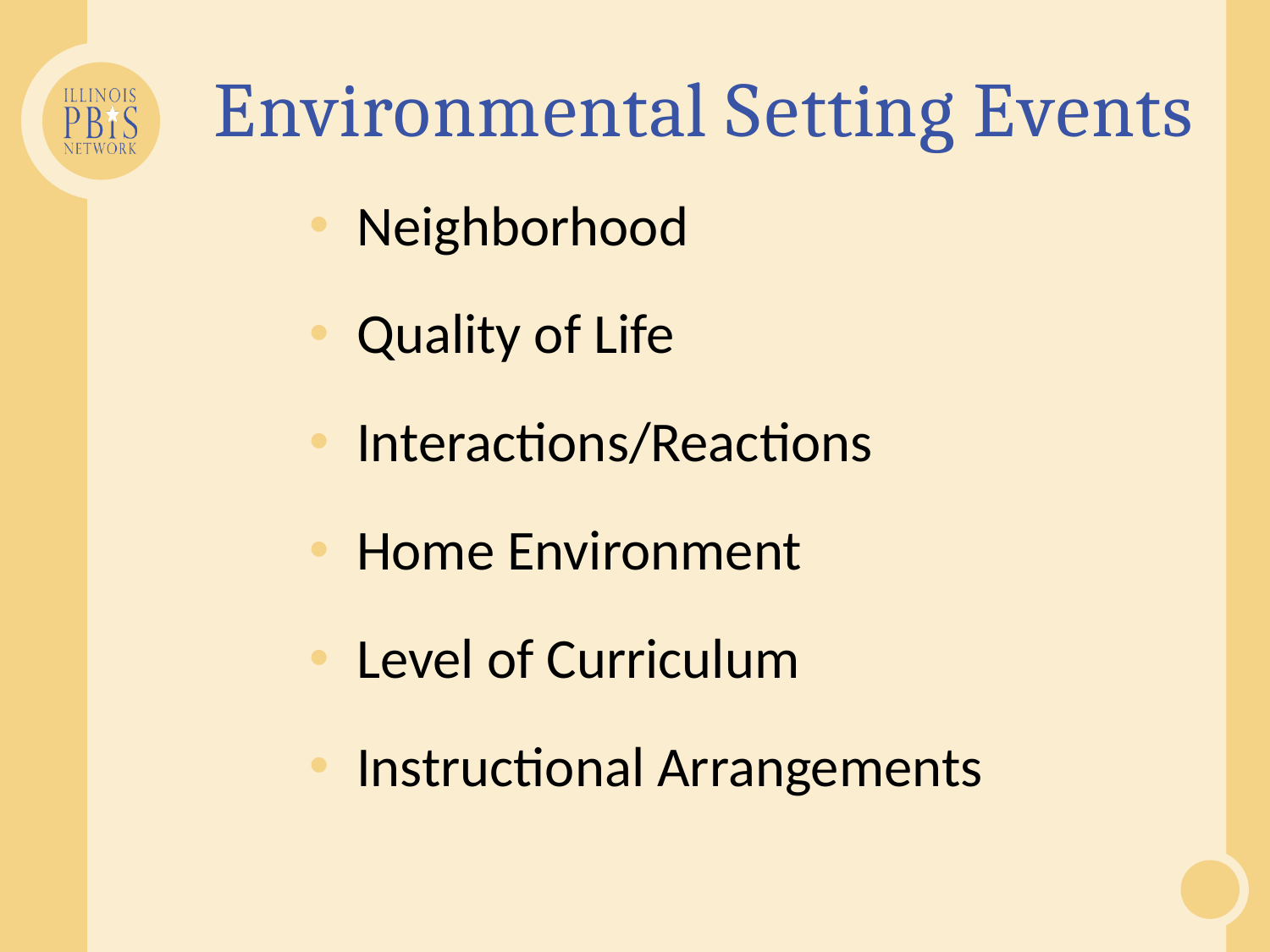

Environmental Setting Events
Neighborhood

Quality of Life

Interactions/Reactions

Home Environment

Level of Curriculum

Instructional Arrangements